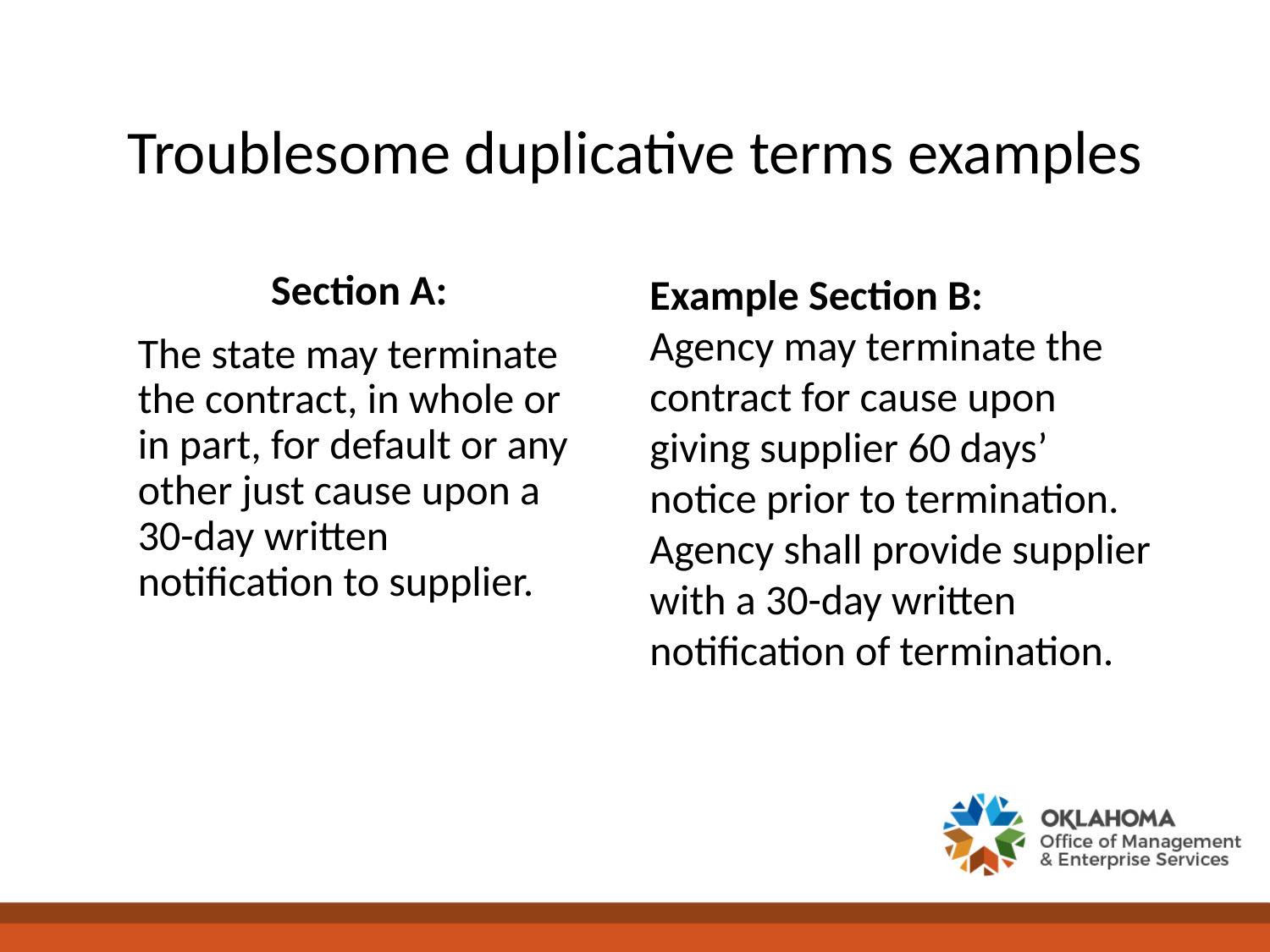

# Troublesome duplicative terms examples
Section A:
The state may terminate the contract, in whole or in part, for default or any other just cause upon a 30-day written notification to supplier.

Example Section B:
Agency may terminate the contract for cause upon giving supplier 60 days’ notice prior to termination. Agency shall provide supplier with a 30-day written notification of termination.